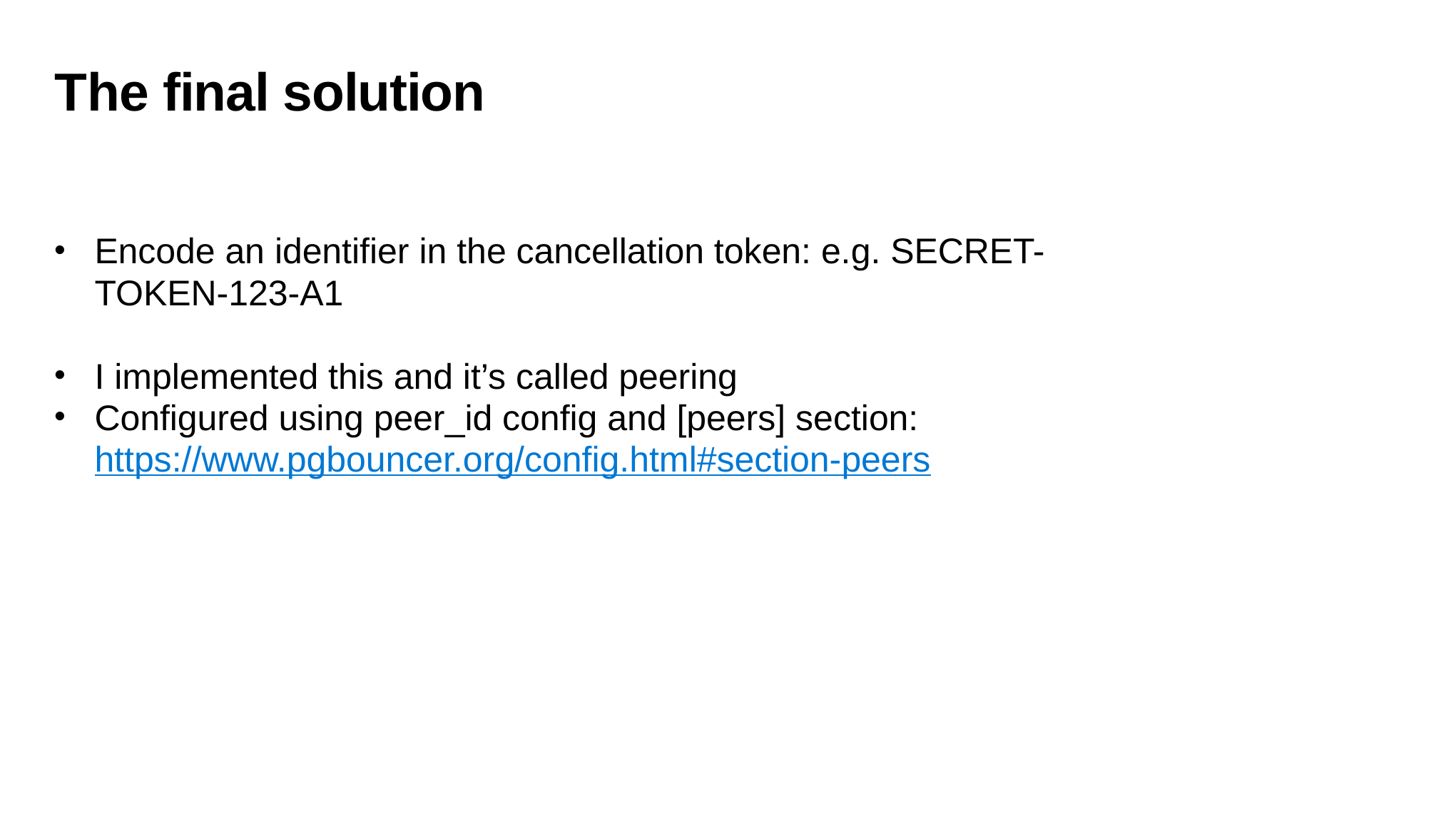

# The final solution
Encode an identifier in the cancellation token: e.g. SECRET-TOKEN-123-A1

I implemented this and it’s called peering
Configured using peer_id config and [peers] section:
https://www.pgbouncer.org/config.html#section-peers